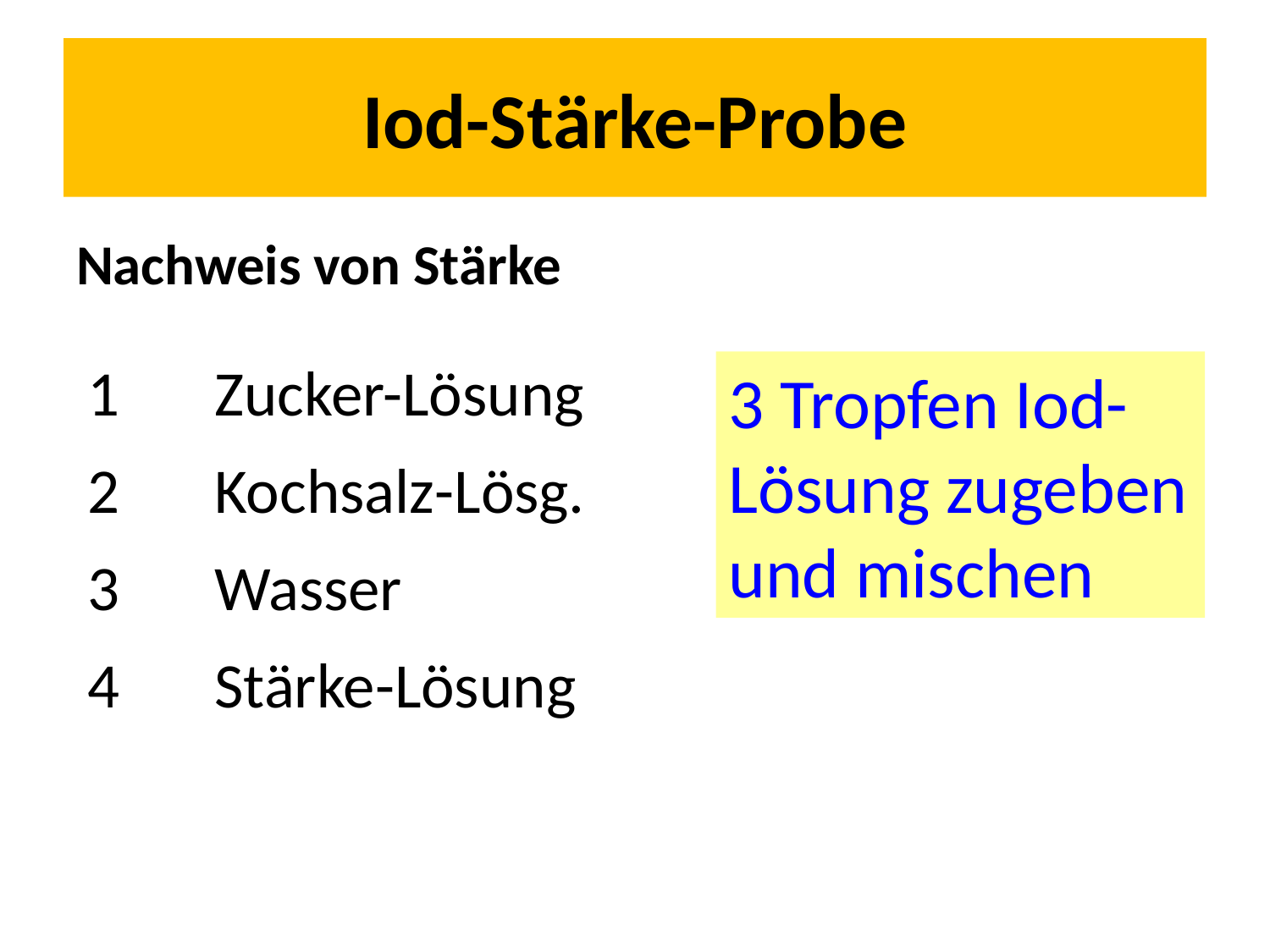

# Iod-Stärke-Probe
Nachweis von Stärke

1 	Zucker-Lösung
2	Kochsalz-Lösg.
3	Wasser
4	Stärke-Lösung

3 Tropfen Iod-Lösung zugeben und mischen